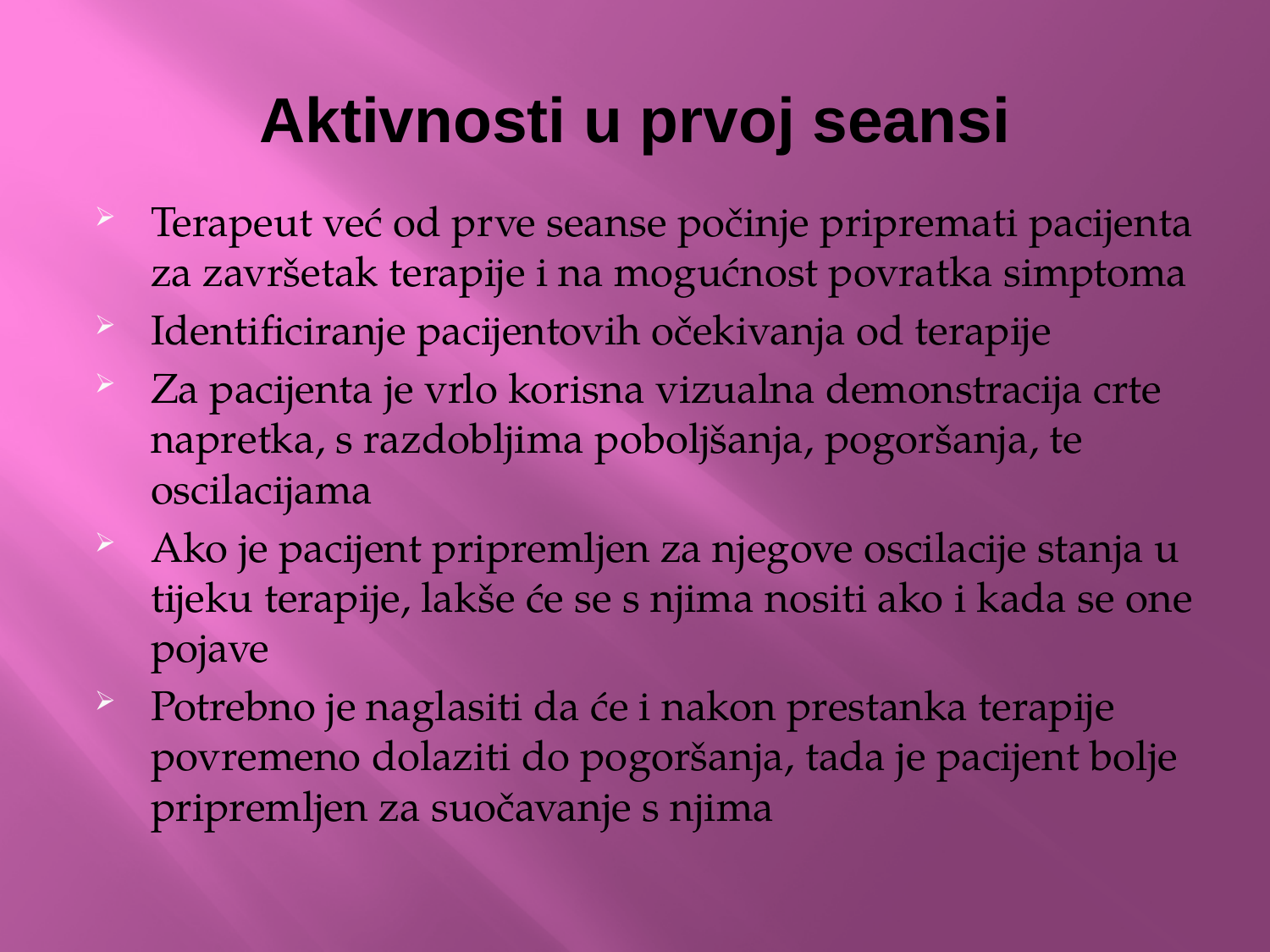

# Aktivnosti u prvoj seansi
Terapeut već od prve seanse počinje pripremati pacijenta za završetak terapije i na mogućnost povratka simptoma
Identificiranje pacijentovih očekivanja od terapije
Za pacijenta je vrlo korisna vizualna demonstracija crte napretka, s razdobljima poboljšanja, pogoršanja, te oscilacijama
Ako je pacijent pripremljen za njegove oscilacije stanja u tijeku terapije, lakše će se s njima nositi ako i kada se one pojave
Potrebno je naglasiti da će i nakon prestanka terapije povremeno dolaziti do pogoršanja, tada je pacijent bolje pripremljen za suočavanje s njima